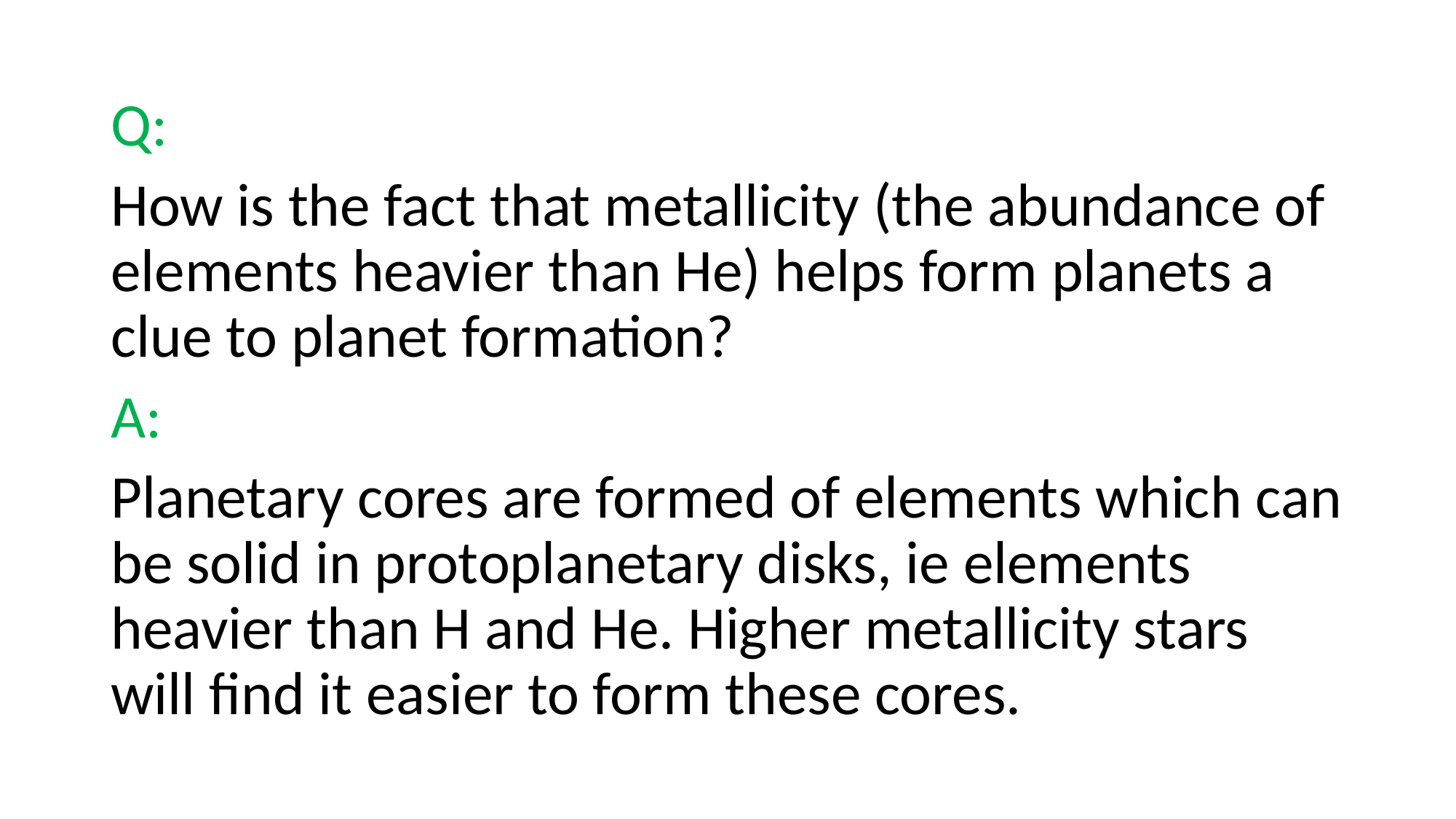

#
Q:
How is the fact that metallicity (the abundance of elements heavier than He) helps form planets a clue to planet formation?
A:
Planetary cores are formed of elements which can be solid in protoplanetary disks, ie elements heavier than H and He. Higher metallicity stars will find it easier to form these cores.